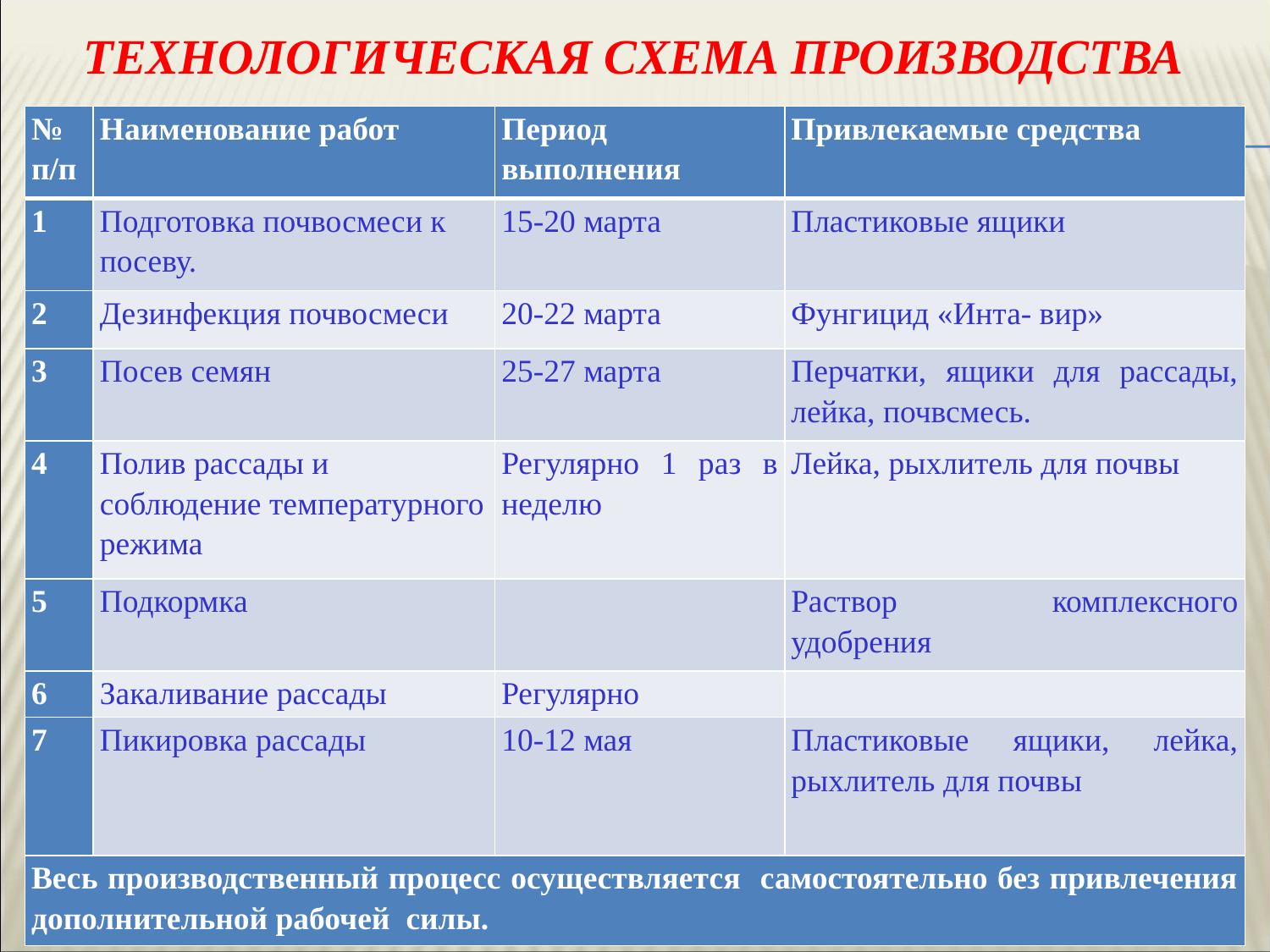

# Технологическая схема производства
| № п/п | Наименование работ | Период выполнения | Привлекаемые средства |
| --- | --- | --- | --- |
| 1 | Подготовка почвосмеси к посеву. | 15-20 марта | Пластиковые ящики |
| 2 | Дезинфекция почвосмеси | 20-22 марта | Фунгицид «Инта- вир» |
| 3 | Посев семян | 25-27 марта | Перчатки, ящики для рассады, лейка, почвсмесь. |
| 4 | Полив рассады и соблюдение температурного режима | Регулярно 1 раз в неделю | Лейка, рыхлитель для почвы |
| 5 | Подкормка |  | Раствор комплексного удобрения |
| 6 | Закаливание рассады | Регулярно |  |
| 7 | Пикировка рассады | 10-12 мая | Пластиковые ящики, лейка, рыхлитель для почвы |
| Весь производственный процесс осуществляется самостоятельно без привлечения дополнительной рабочей силы. |  |  |  |